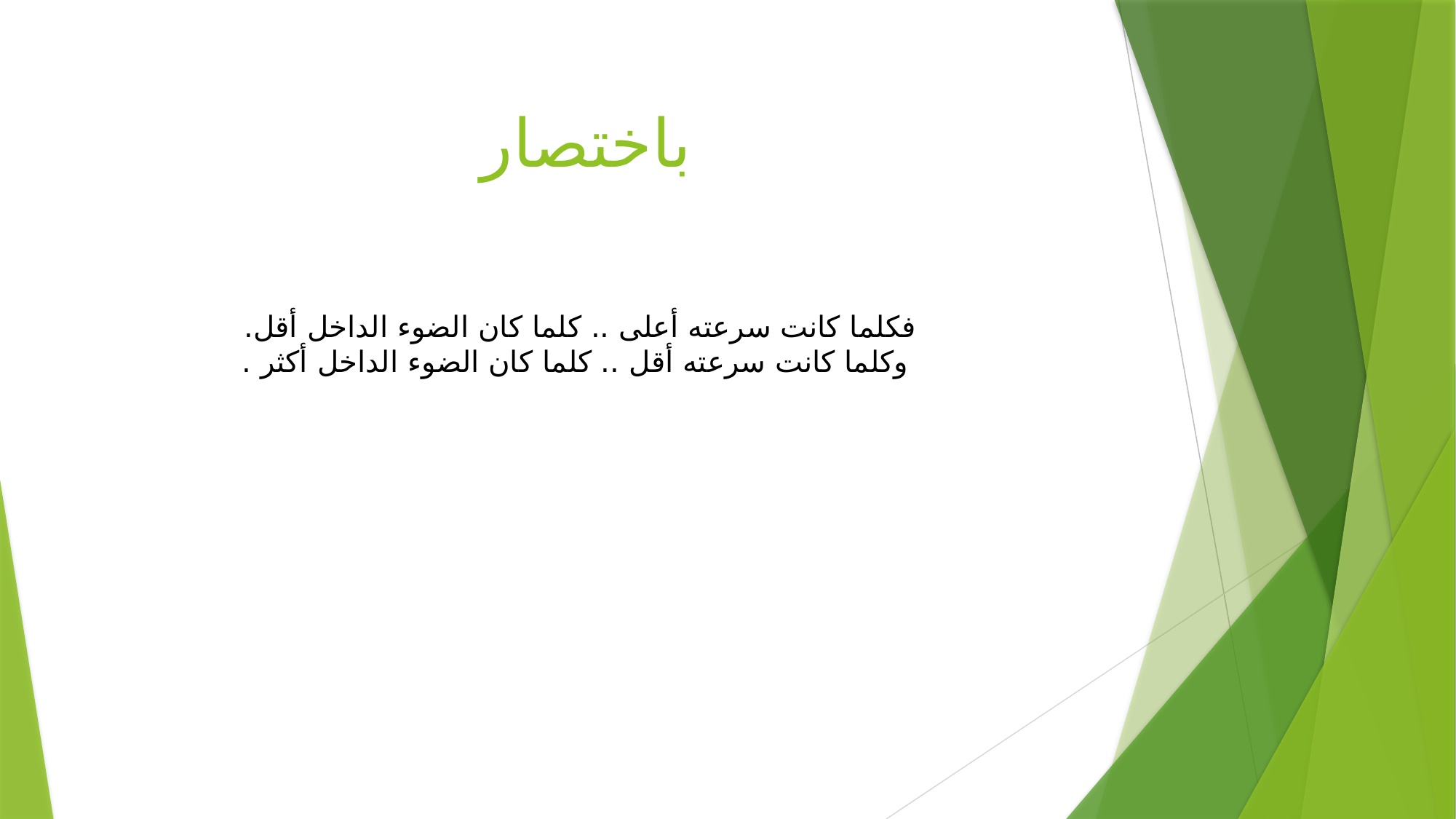

باختصار
# فكلما كانت سرعته أعلى .. كلما كان الضوء الداخل أقل.  وكلما كانت سرعته أقل .. كلما كان الضوء الداخل أكثر .